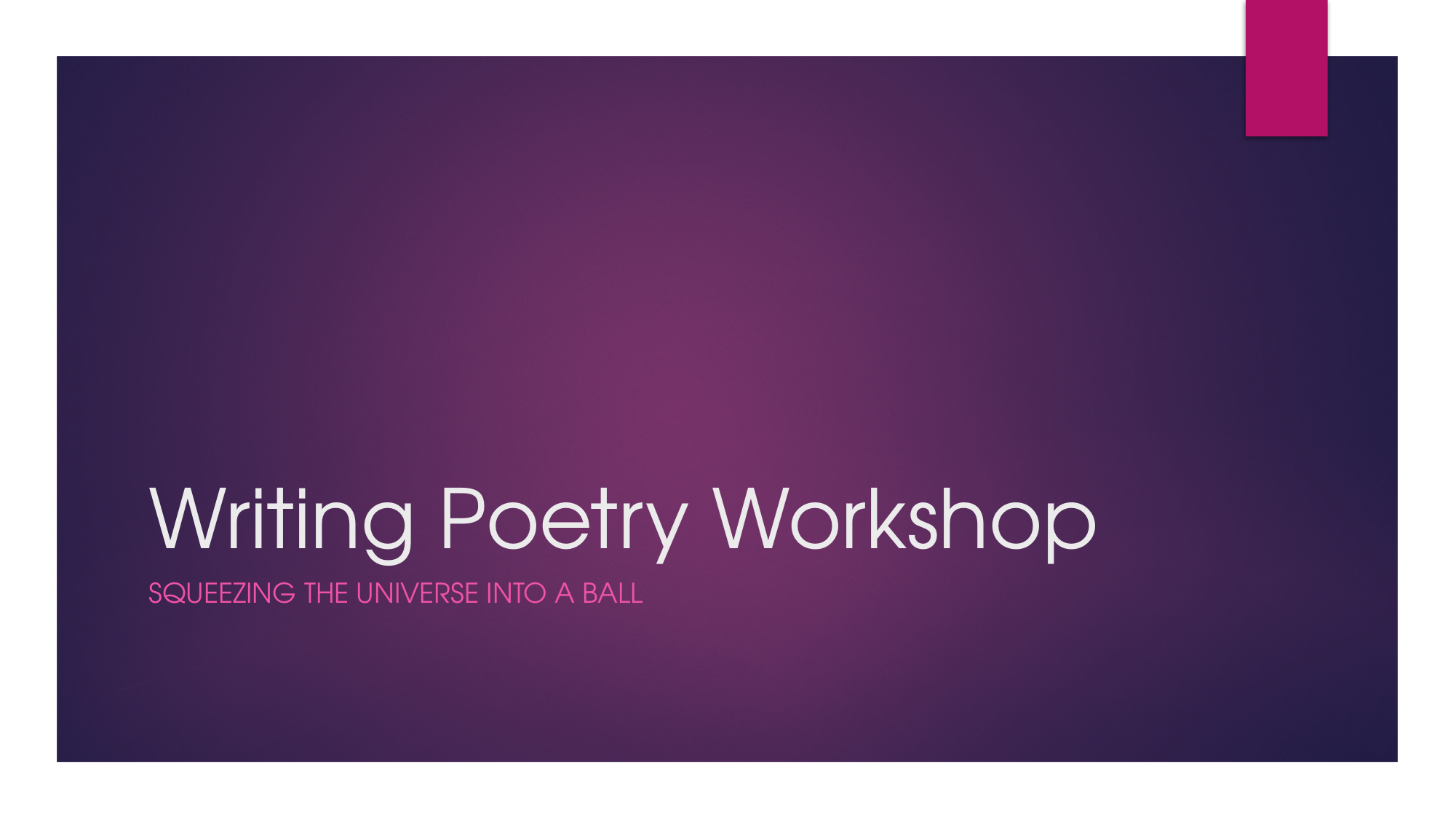

# Writing Poetry Workshop
Squeezing the universe into a ball